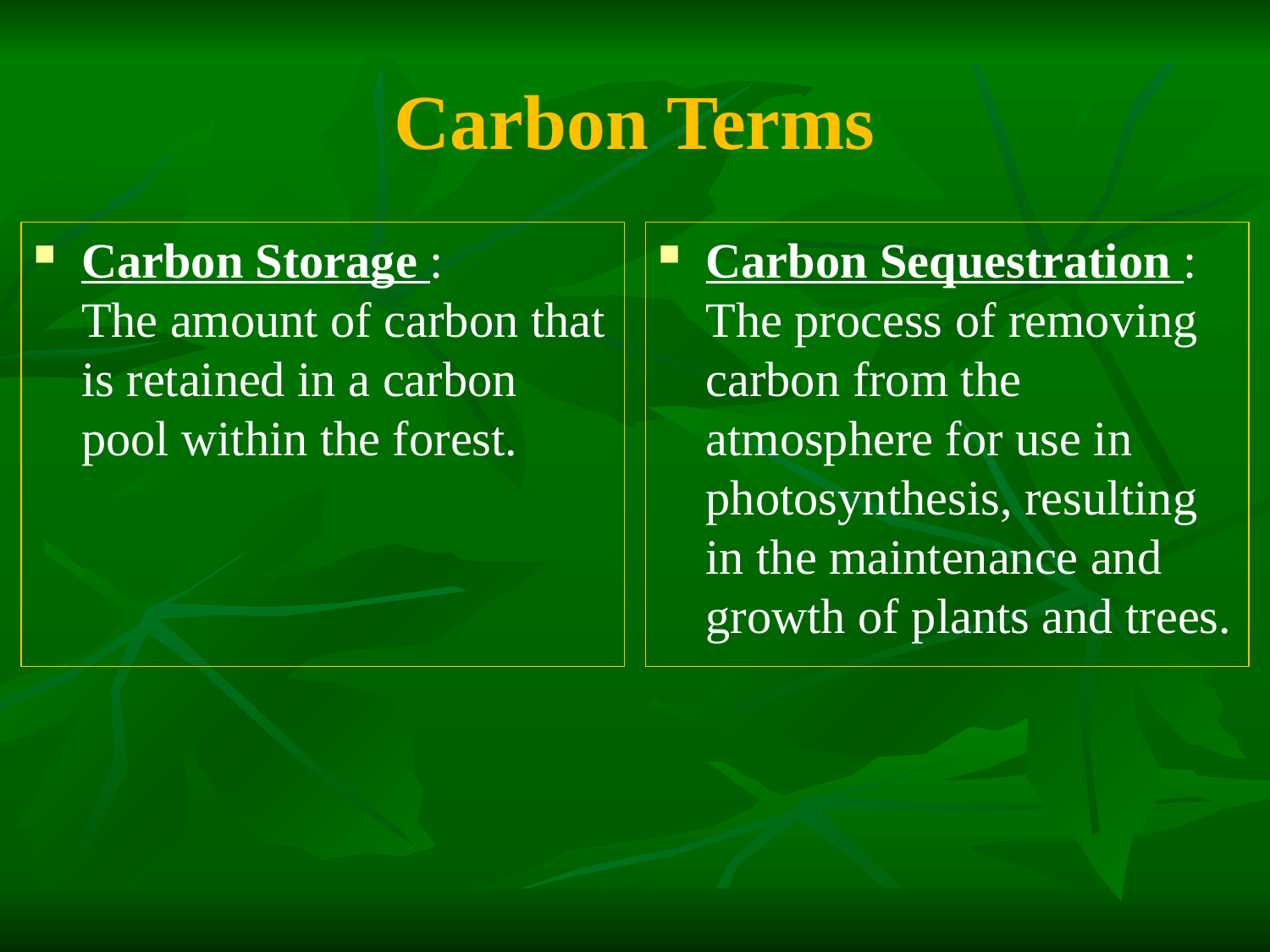

# Carbon Terms
Carbon Storage :
The amount of carbon that is retained in a carbon pool within the forest.
Carbon Sequestration :
The process of removing carbon from the atmosphere for use in photosynthesis, resulting in the maintenance and growth of plants and trees.